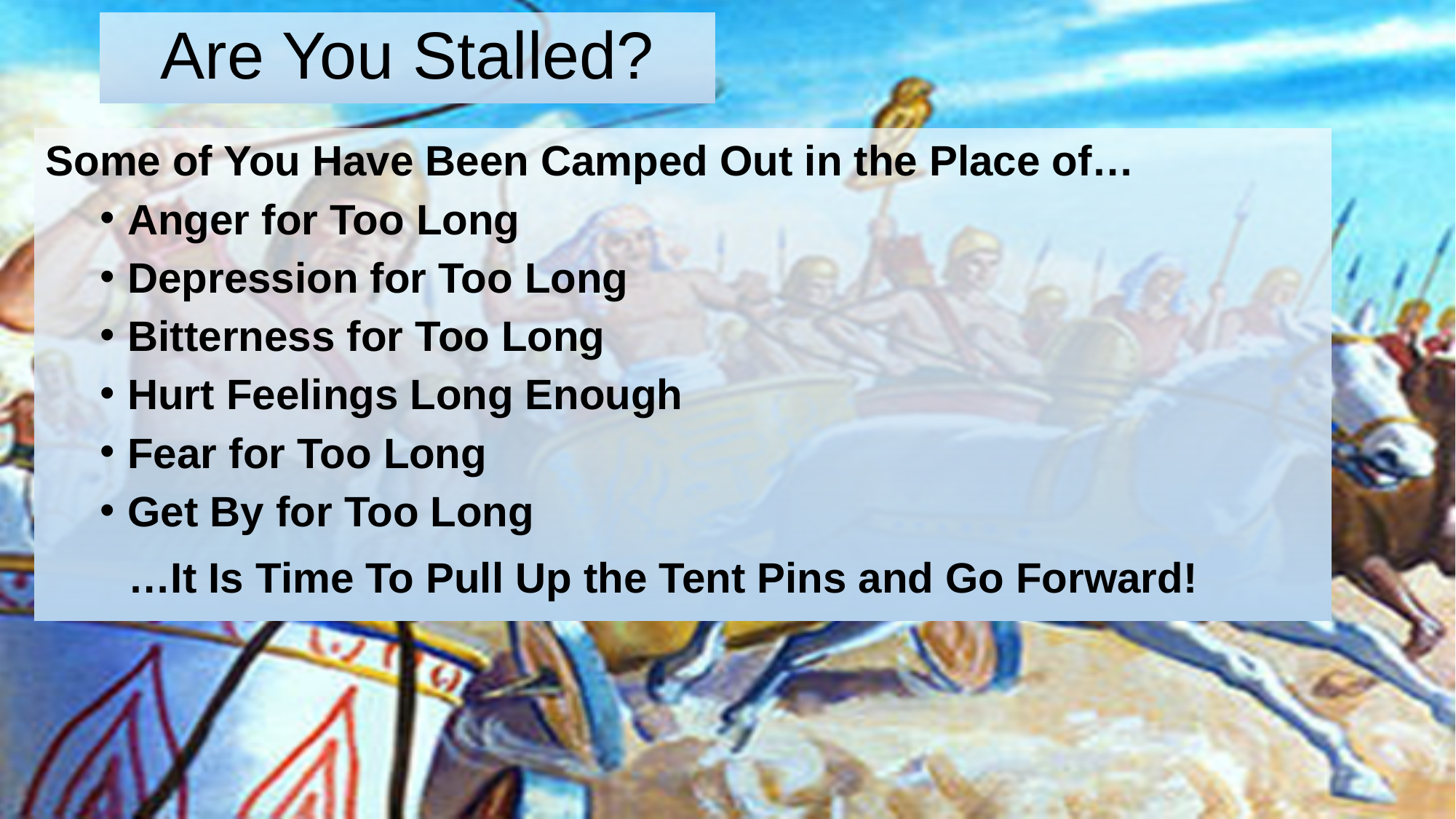

# Are You Stalled?
Some of You Have Been Camped Out in the Place of…
Anger for Too Long
Depression for Too Long
Bitterness for Too Long
Hurt Feelings Long Enough
Fear for Too Long
Get By for Too Long
       …It Is Time To Pull Up the Tent Pins and Go Forward!